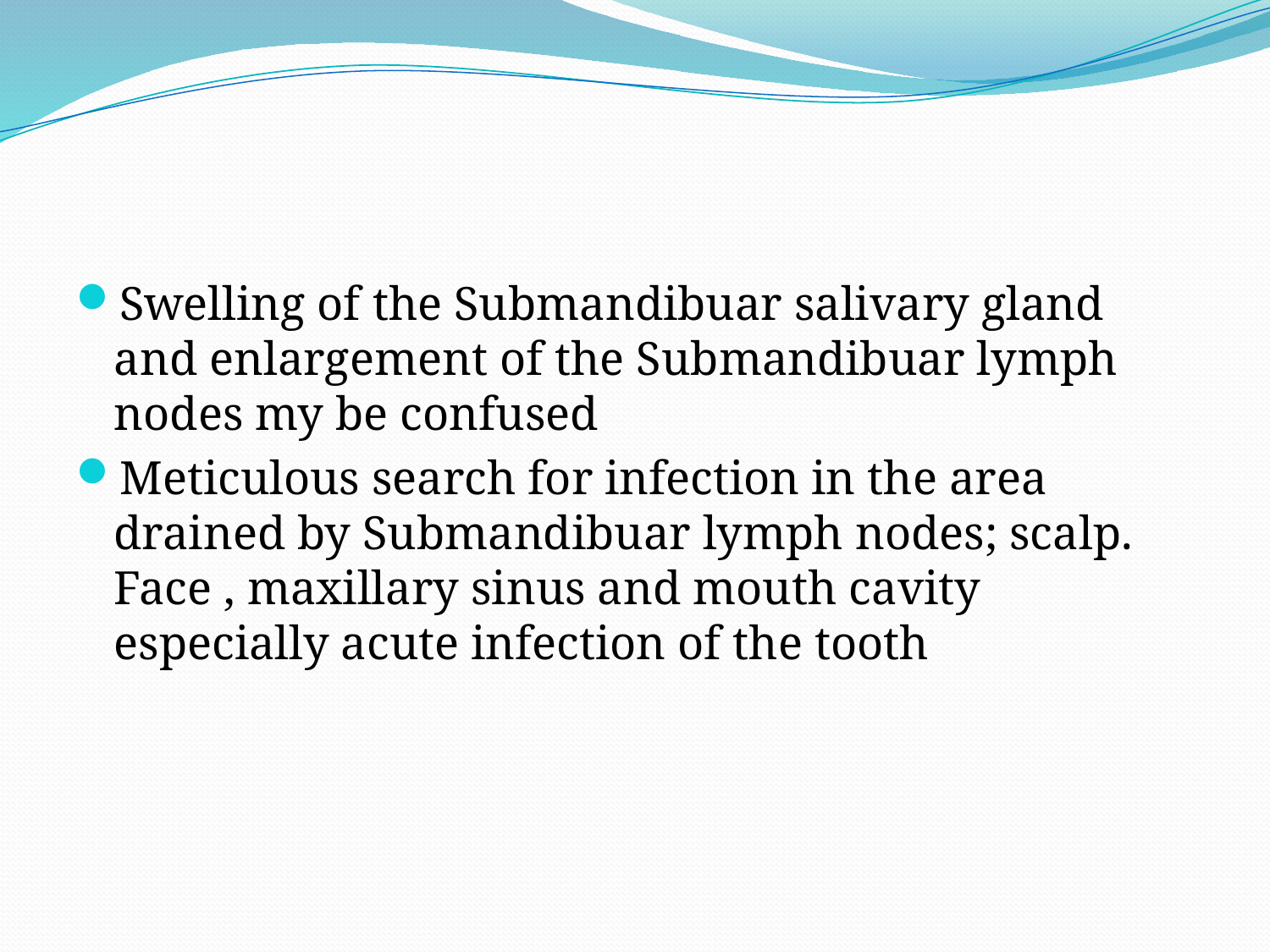

#
Swelling of the Submandibuar salivary gland and enlargement of the Submandibuar lymph nodes my be confused
Meticulous search for infection in the area drained by Submandibuar lymph nodes; scalp. Face , maxillary sinus and mouth cavity especially acute infection of the tooth